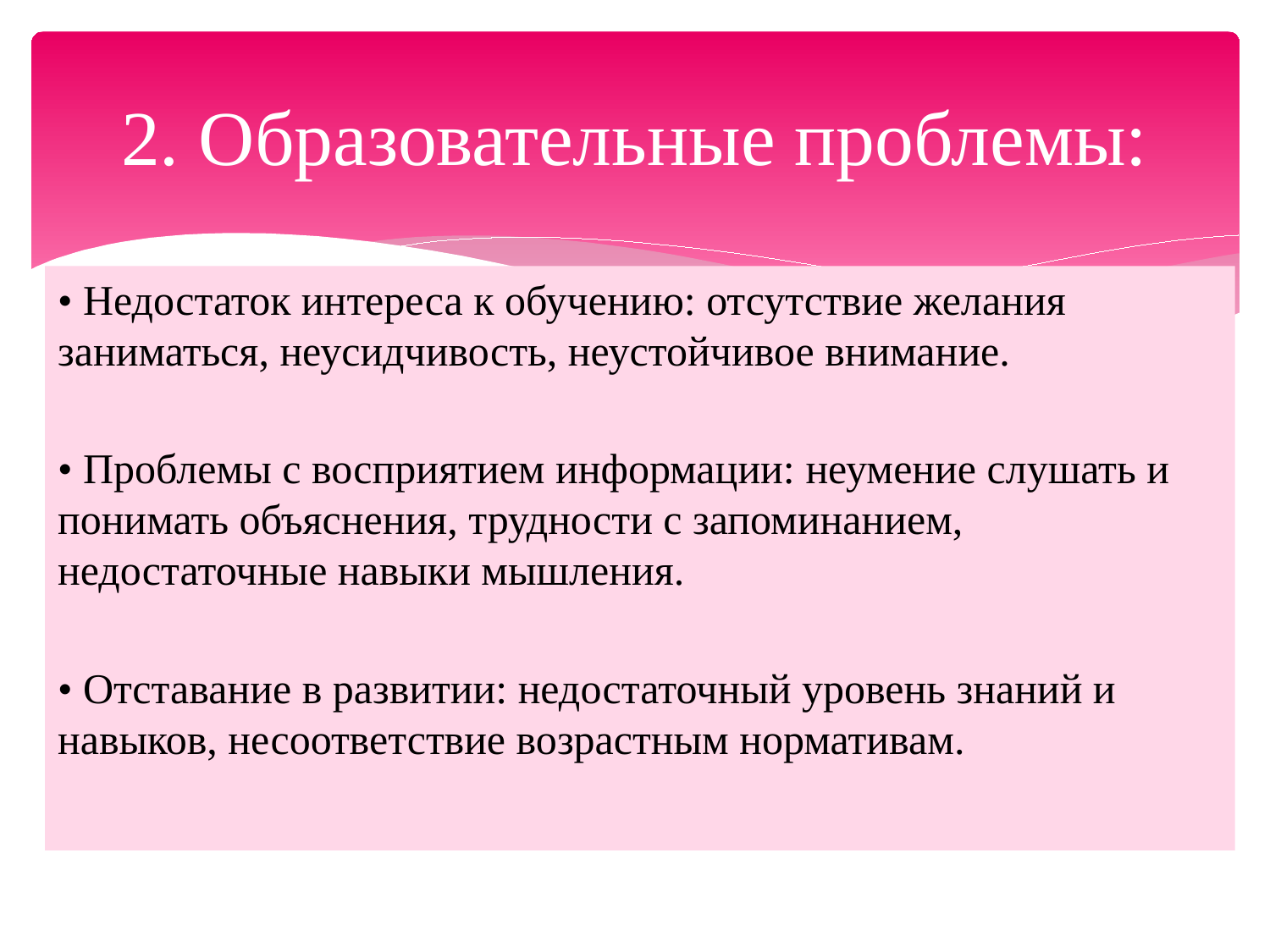

# 2. Образовательные проблемы:
• Недостаток интереса к обучению: отсутствие желания заниматься, неусидчивость, неустойчивое внимание.

• Проблемы с восприятием информации: неумение слушать и понимать объяснения, трудности с запоминанием, недостаточные навыки мышления.

• Отставание в развитии: недостаточный уровень знаний и навыков, несоответствие возрастным нормативам.